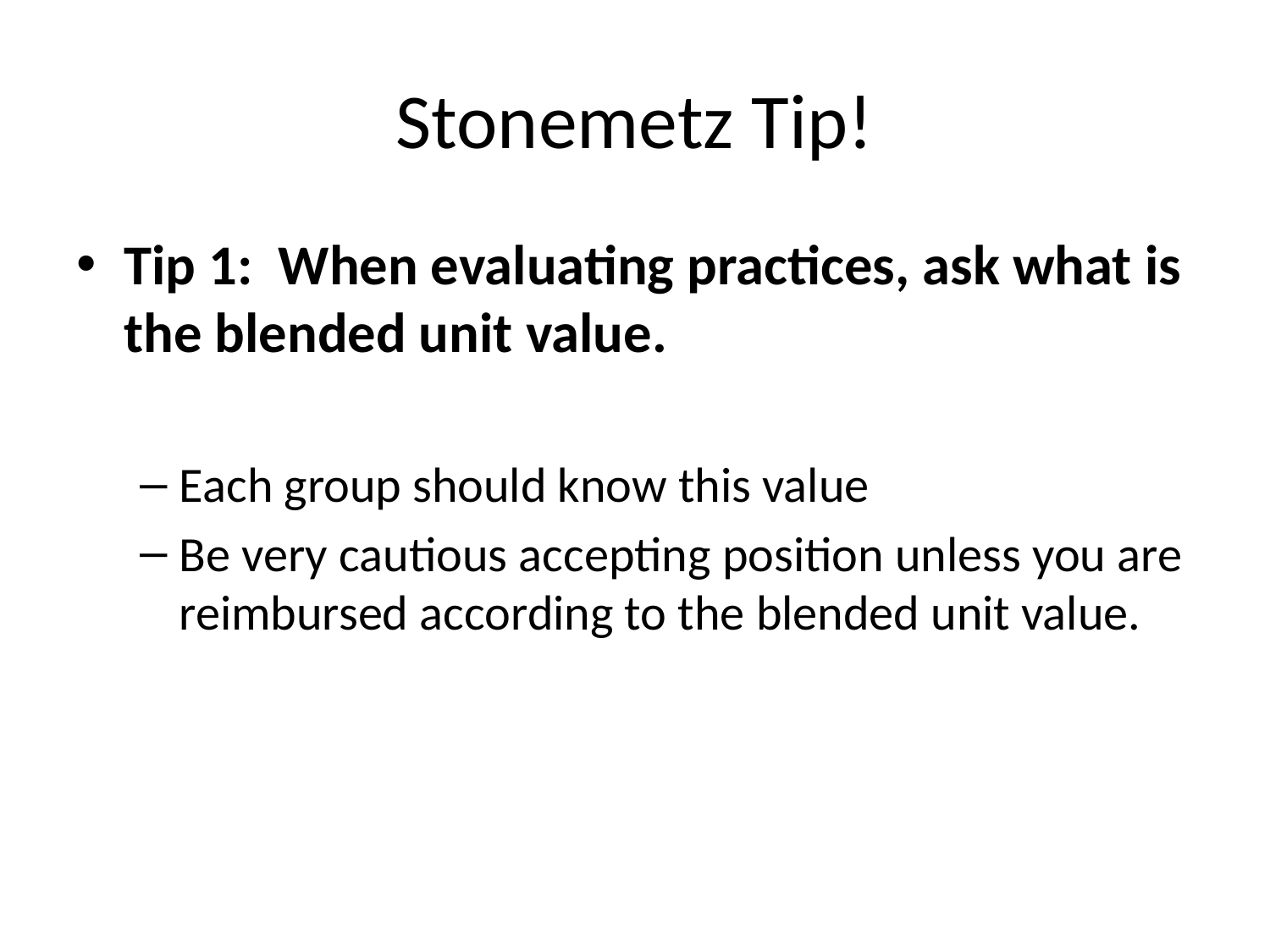

# Stonemetz Tip!
Tip 1:  When evaluating practices, ask what is the blended unit value.

Each group should know this value
Be very cautious accepting position unless you are reimbursed according to the blended unit value.